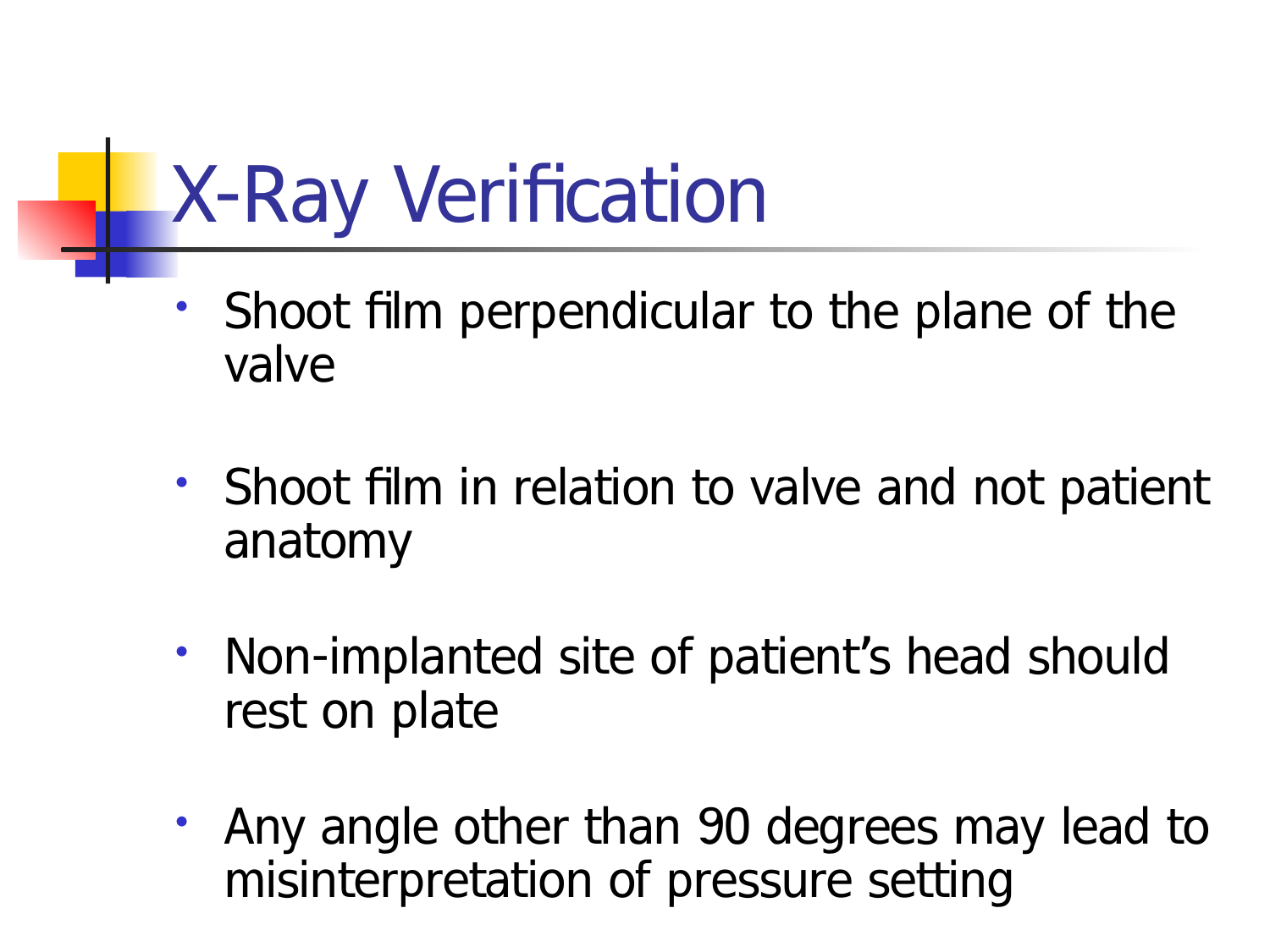

# X-Ray Verification
Shoot film perpendicular to the plane of the valve
Shoot film in relation to valve and not patient anatomy
Non-implanted site of patient’s head should rest on plate
Any angle other than 90 degrees may lead to misinterpretation of pressure setting